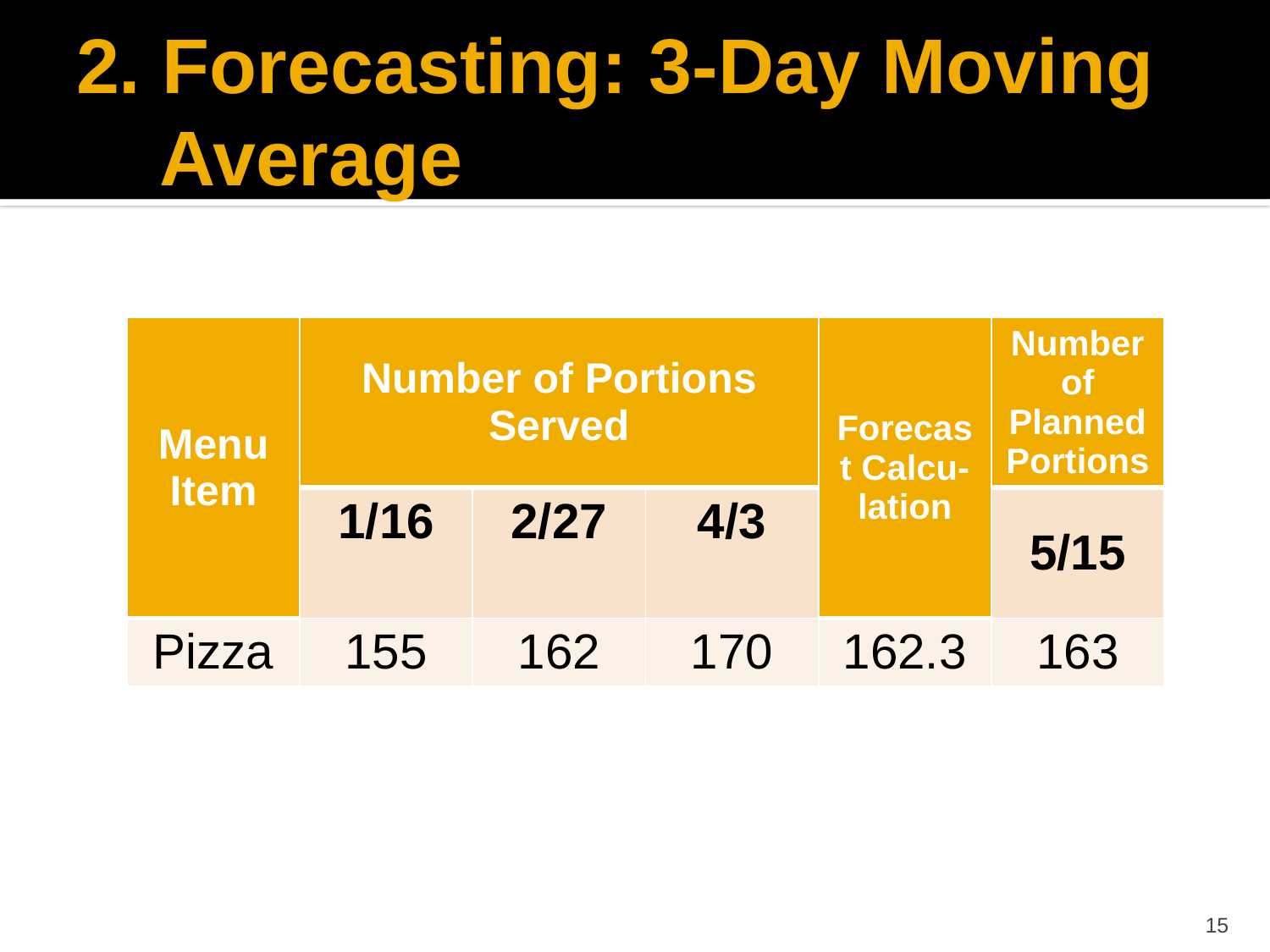

# 2. Forecasting: 3-Day Moving Average
| Menu Item | Number of Portions Served |  |  | Forecast Calcu-lation | Number of Planned Portions |
| --- | --- | --- | --- | --- | --- |
|  | 1/16 | 2/27 | 4/3 |  | 5/15 |
| Pizza | 155 | 162 | 170 | 162.3 | 163 |
15